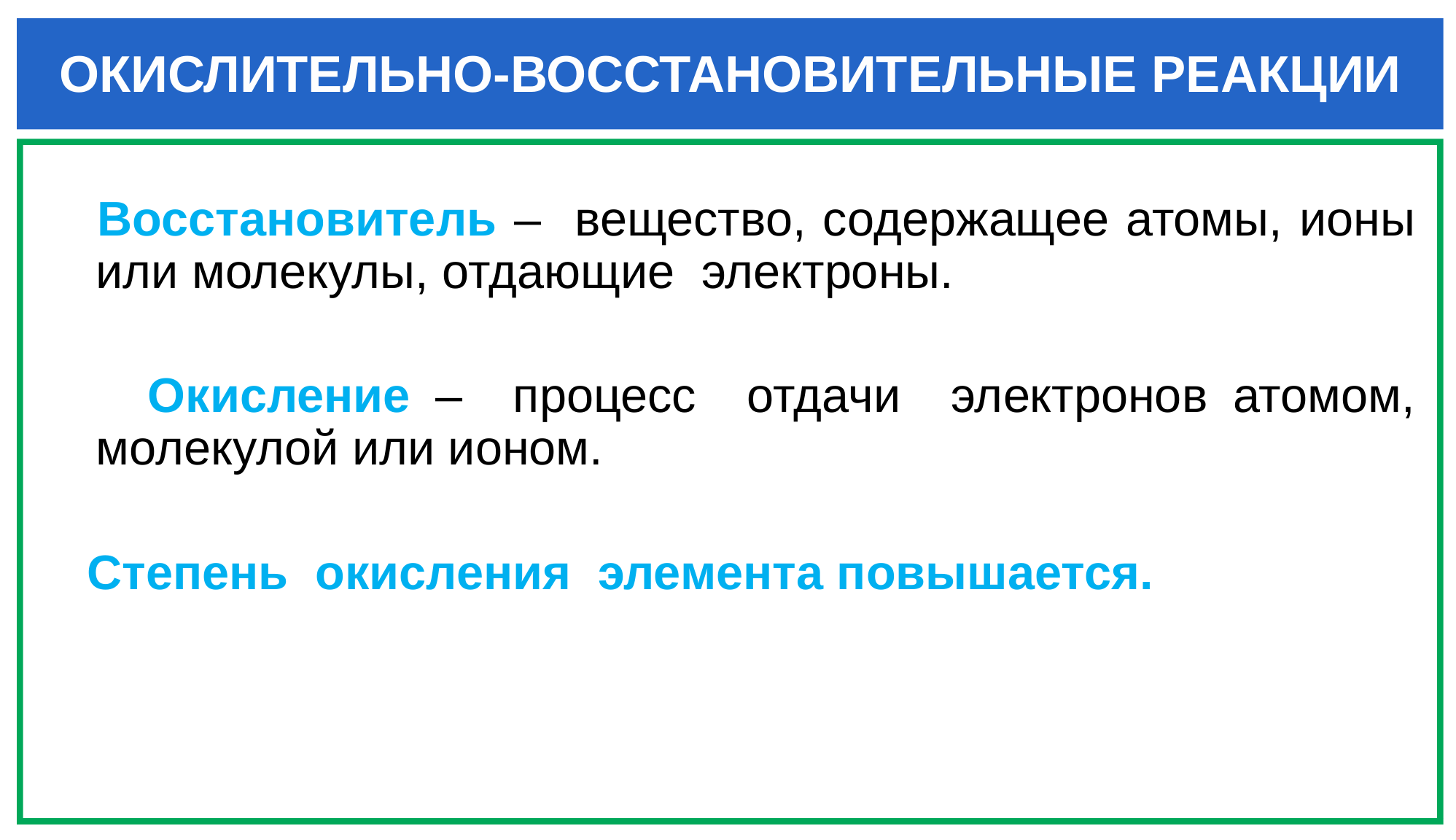

# ОКИСЛИТЕЛЬНО-ВОССТАНОВИТЕЛЬНЫЕ РЕАКЦИИ
   Восстановитель –  вещество, содержащее атомы, ионы или молекулы, отдающие  электроны.

    Окисление –  процесс  отдачи  электронов атомом, молекулой или ионом.

   Степень  окисления  элемента повышается.